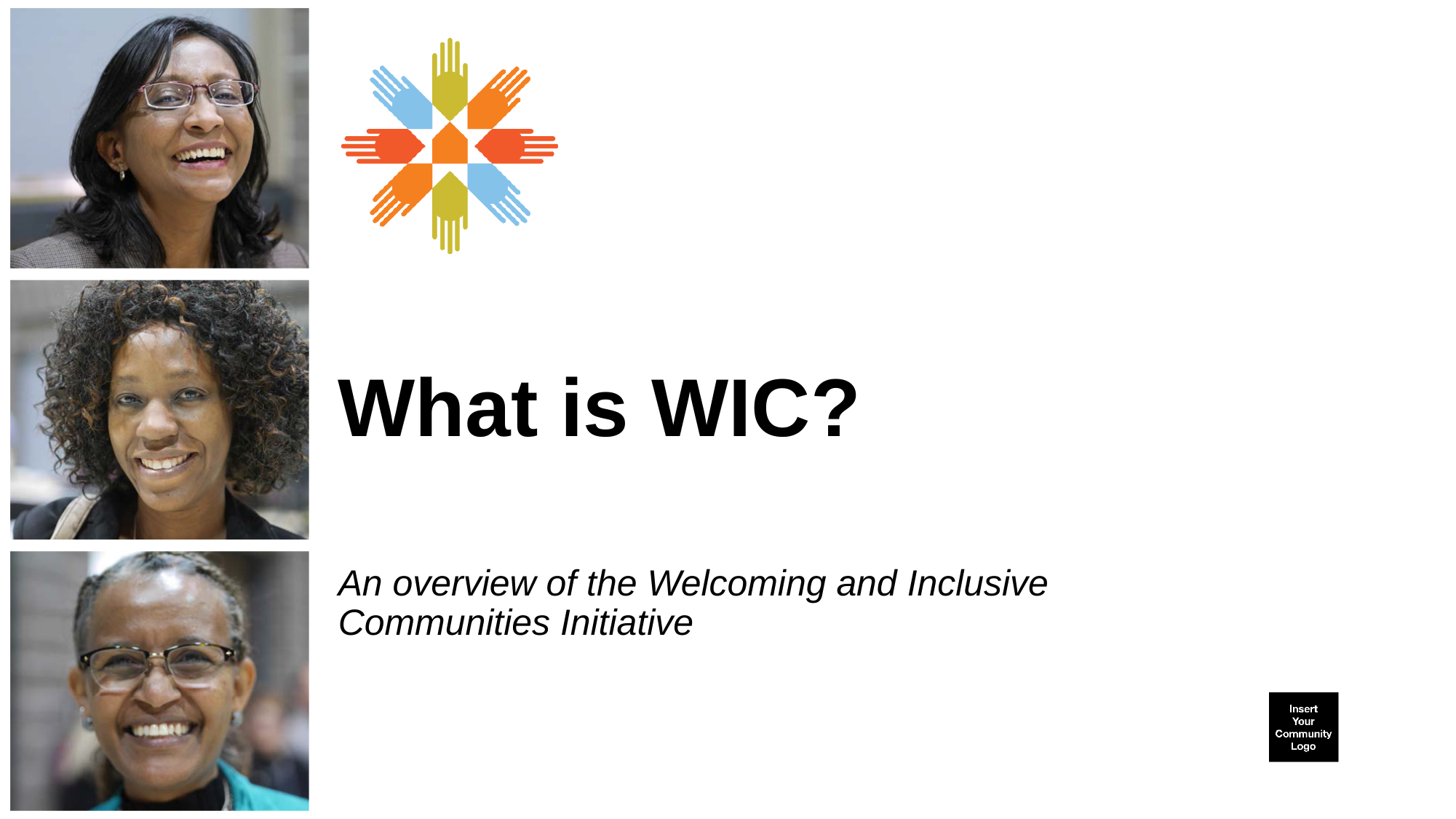

# What is WIC?
An overview of the Welcoming and Inclusive
Communities Initiative